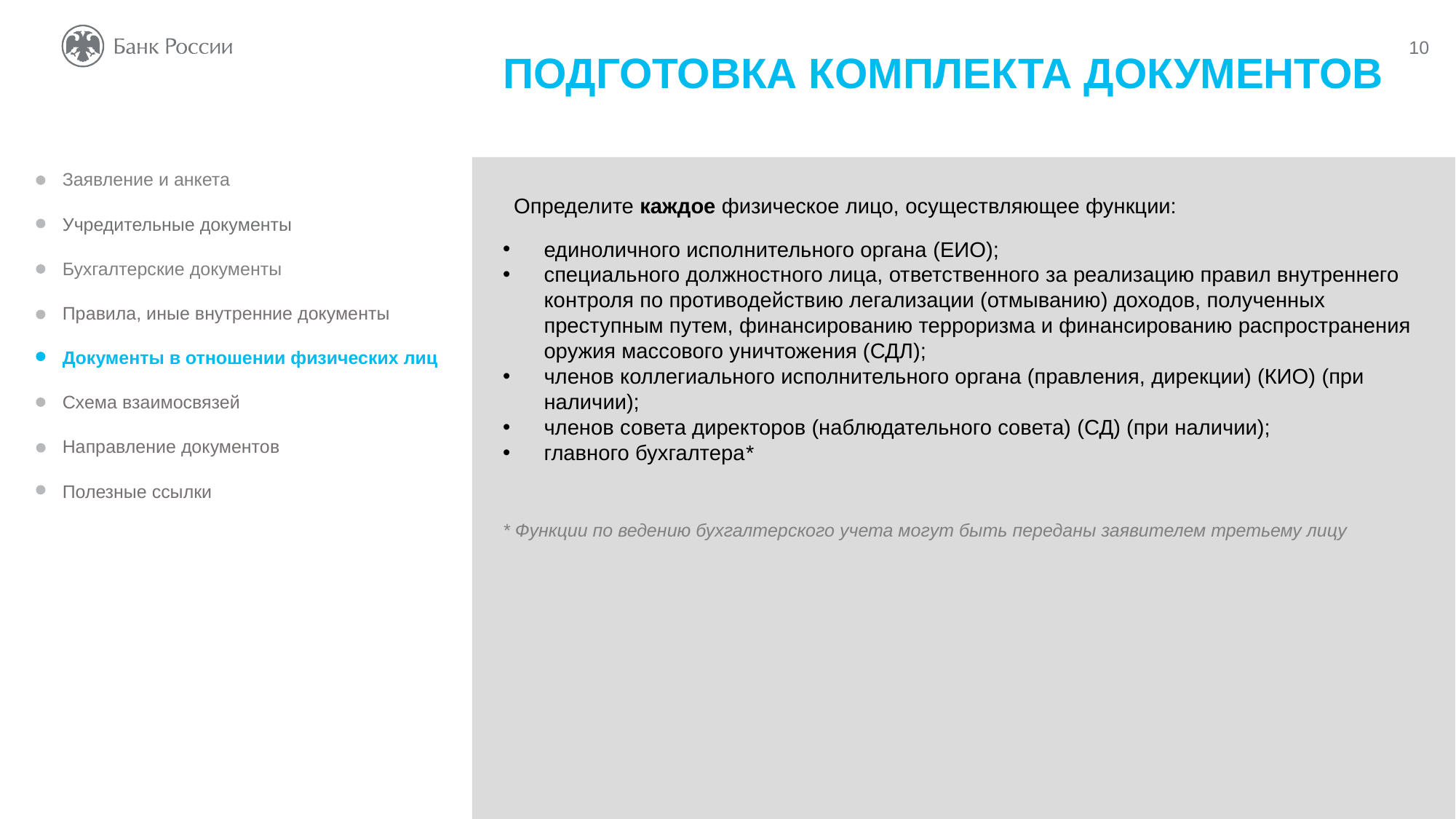

ПОДГОТОВКА КОМПЛЕКТА ДОКУМЕНТОВ

Заявление и анкета
Учредительные документы
Бухгалтерские документы
Правила, иные внутренние документы
Документы в отношении физических лиц
Схема взаимосвязей
Направление документов
Полезные ссылки

Определите каждое физическое лицо, осуществляющее функции:
единоличного исполнительного органа (ЕИО);
специального должностного лица, ответственного за реализацию правил внутреннего контроля по противодействию легализации (отмыванию) доходов, полученных преступным путем, финансированию терроризма и финансированию распространения оружия массового уничтожения (СДЛ);
членов коллегиального исполнительного органа (правления, дирекции) (КИО) (при наличии);
членов совета директоров (наблюдательного совета) (СД) (при наличии);
главного бухгалтера*
* Функции по ведению бухгалтерского учета могут быть переданы заявителем третьему лицу